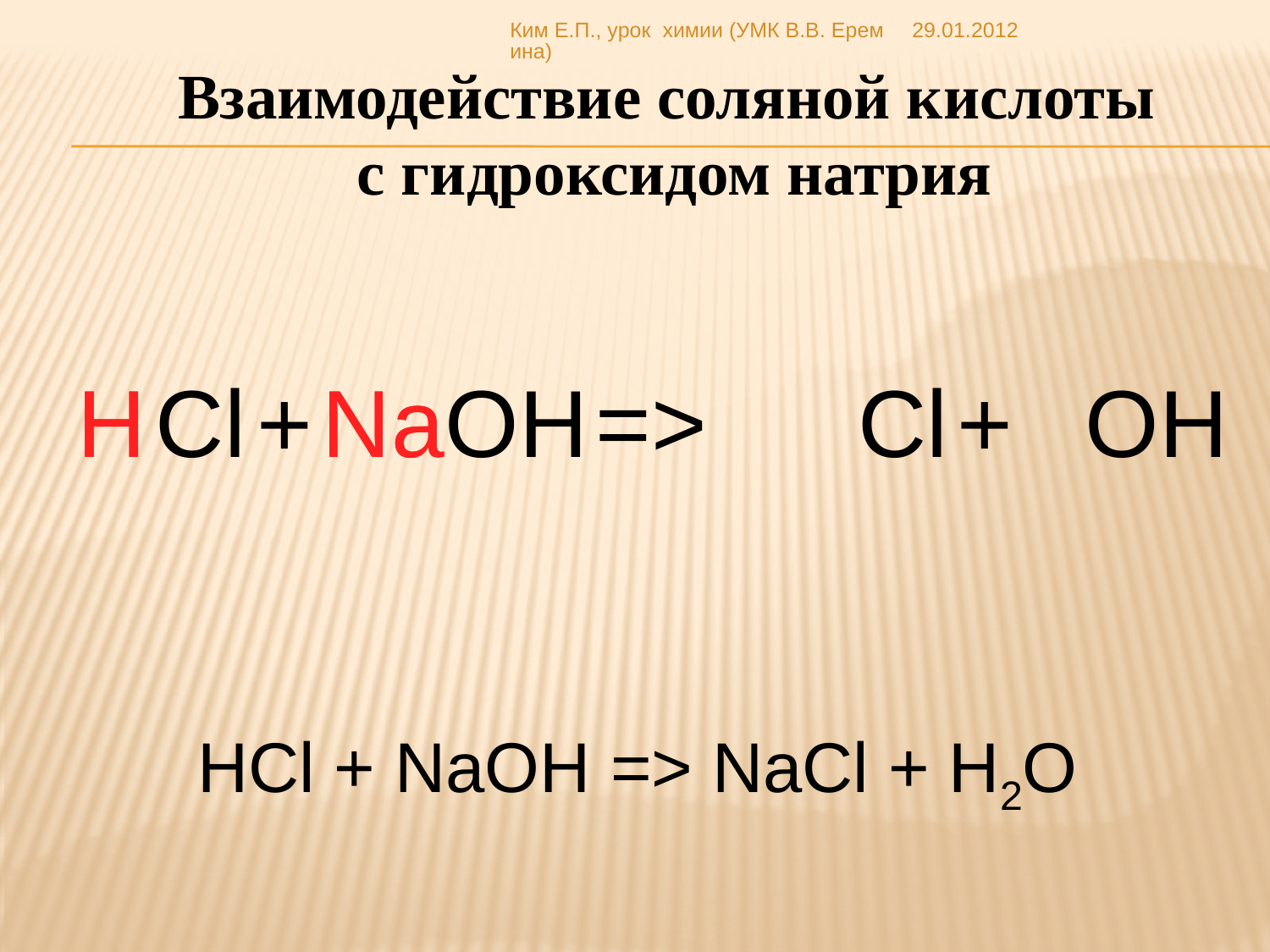

Ким Е.П., урок  химии (УМК В.В. Еремина)
29.01.2012
Взаимодействие соляной кислоты
с гидроксидом натрия
H
H
Cl
+
Na
Na
OH
=>
Cl
+
OH
HCl + NaOH => NaCl + H2O